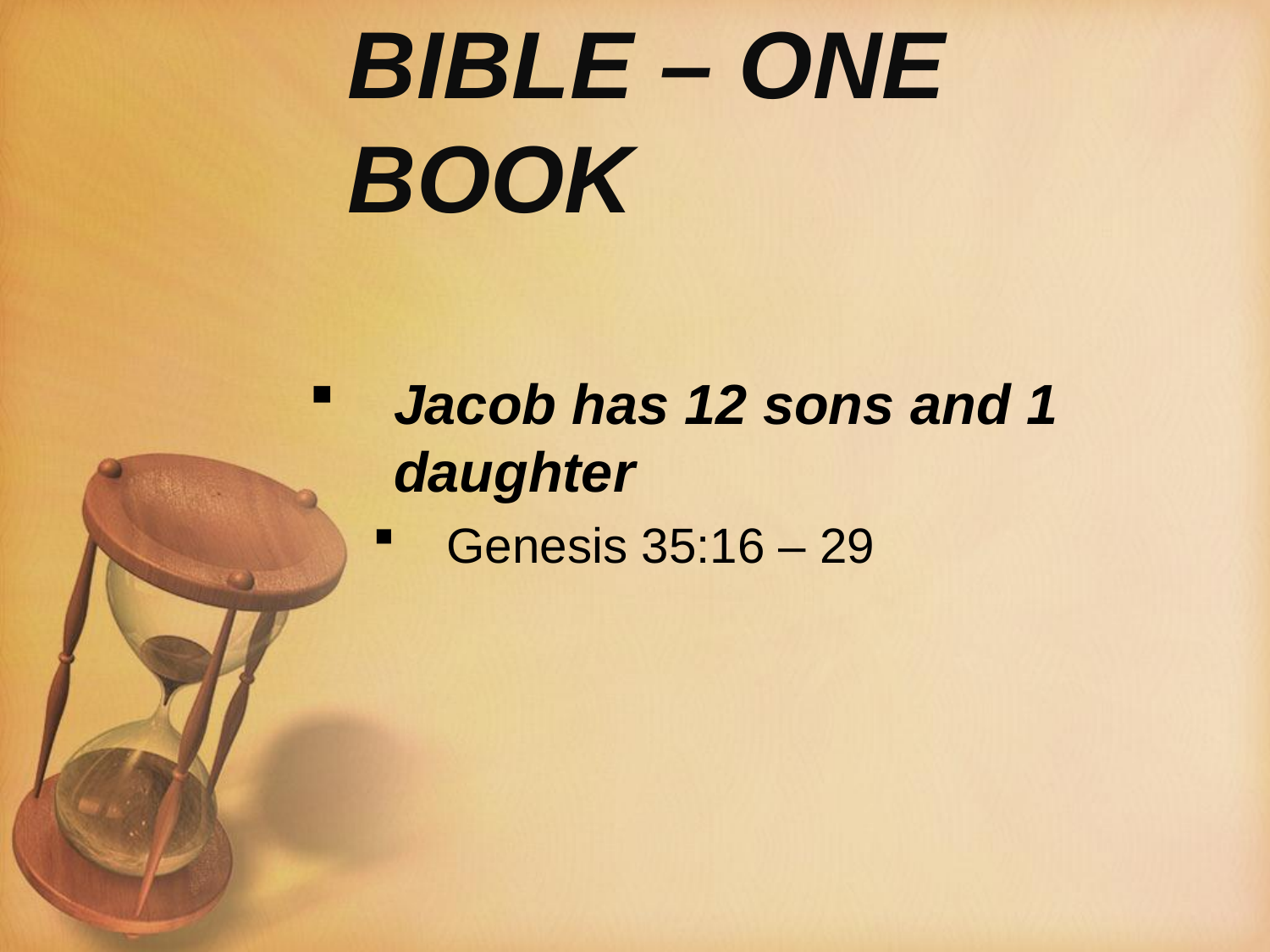

# BIBLE – ONE BOOK

Jacob has 12 sons and 1 daughter
Genesis 35:16 – 29